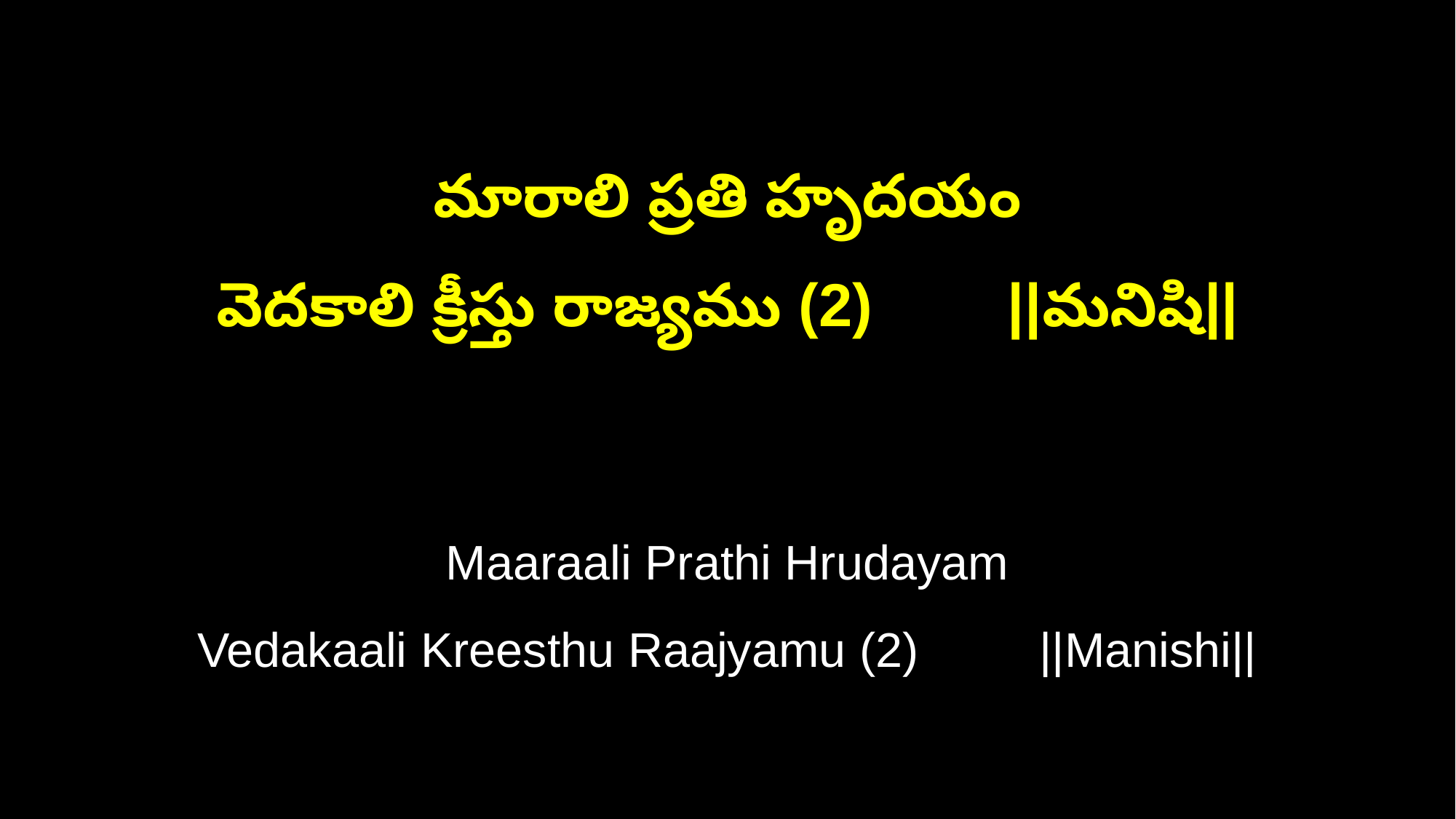

మారాలి ప్రతి హృదయం
వెదకాలి క్రీస్తు రాజ్యము (2)        ||మనిషి||
Maaraali Prathi Hrudayam
Vedakaali Kreesthu Raajyamu (2)         ||Manishi||